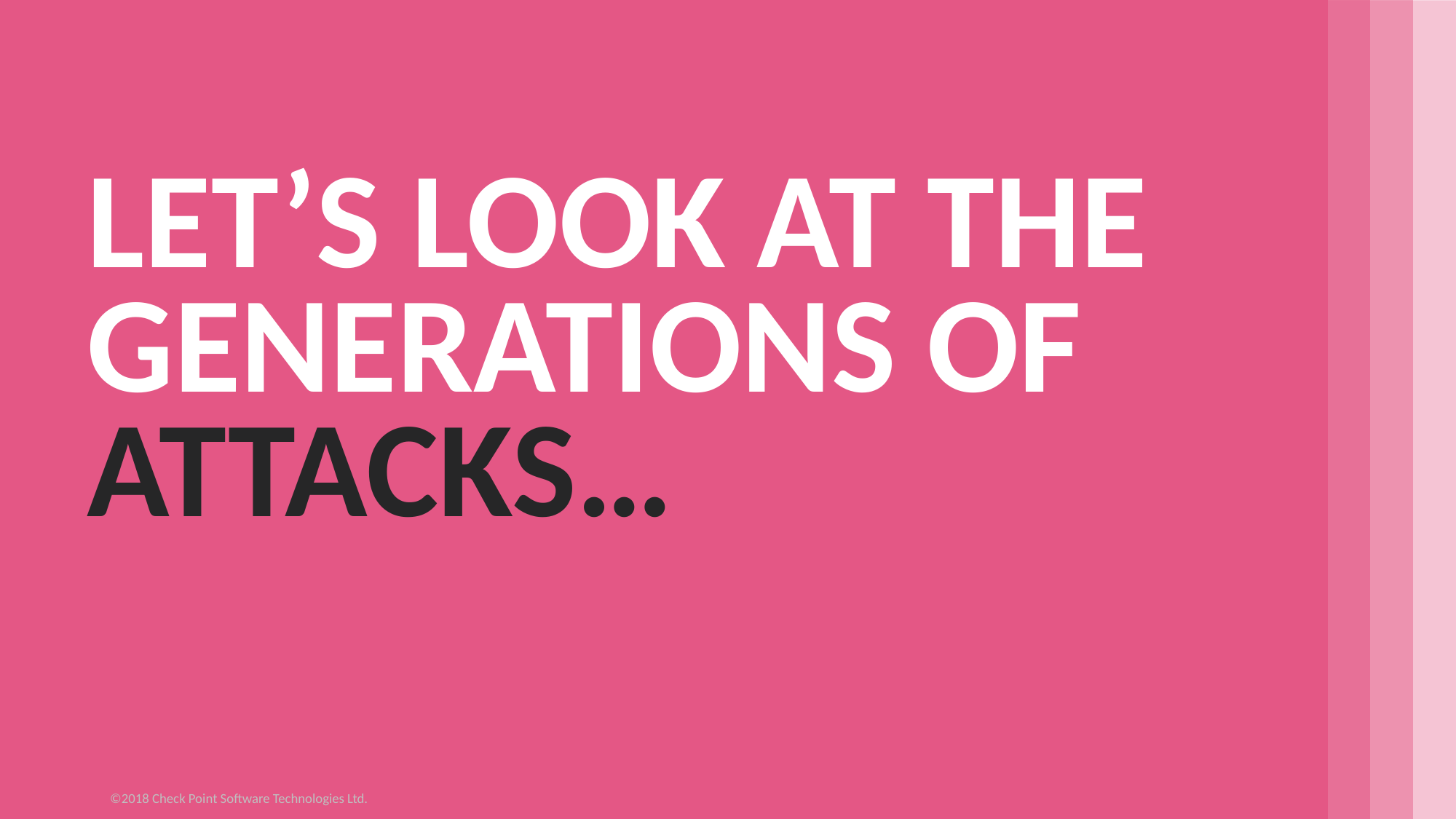

LET’S LOOK AT THE GENERATIONS OF ATTACKS…

 [Internal Use] for Check Point employees​